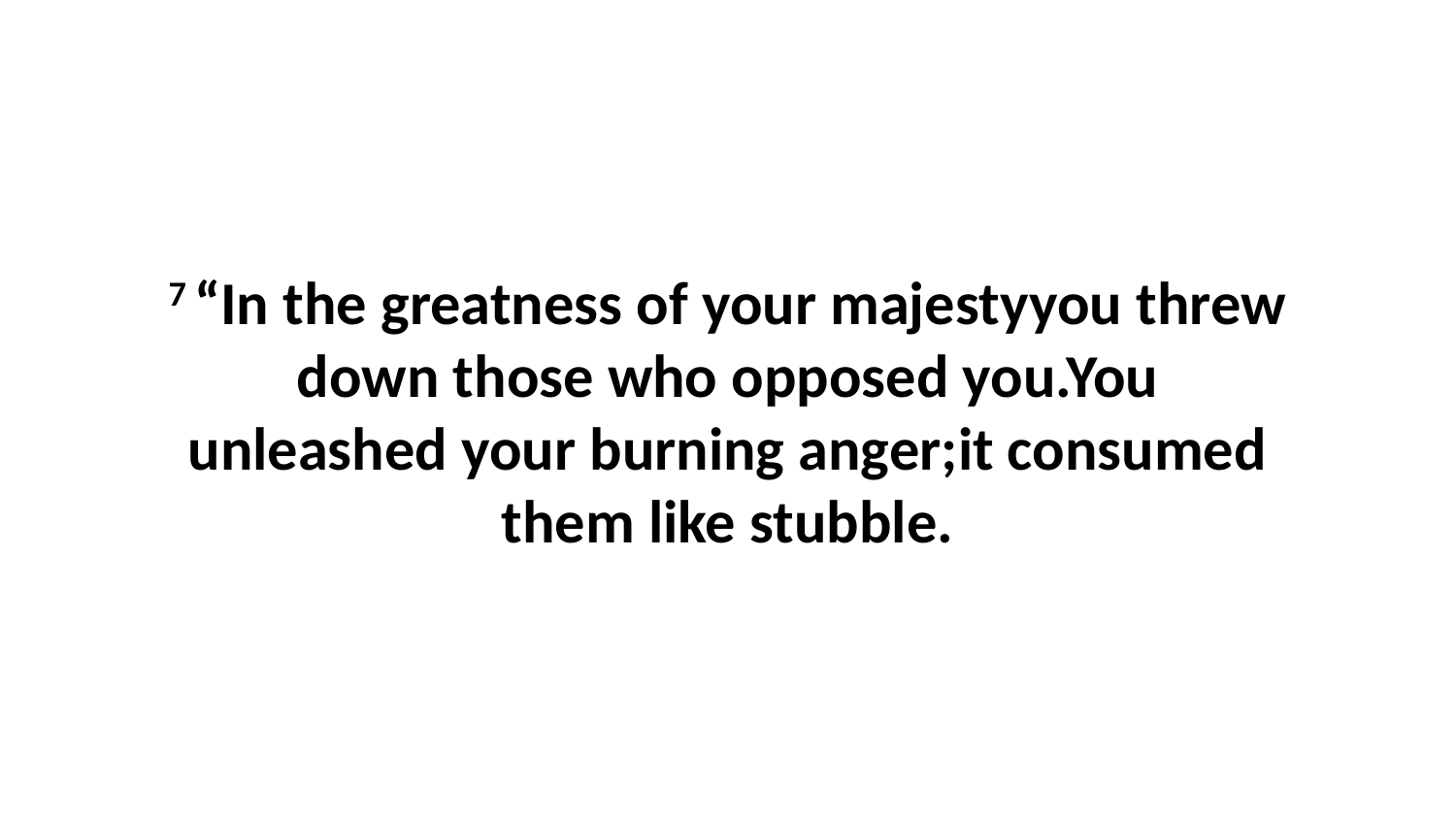

7 “In the greatness of your majestyyou threw down those who opposed you.You unleashed your burning anger;it consumed them like stubble.